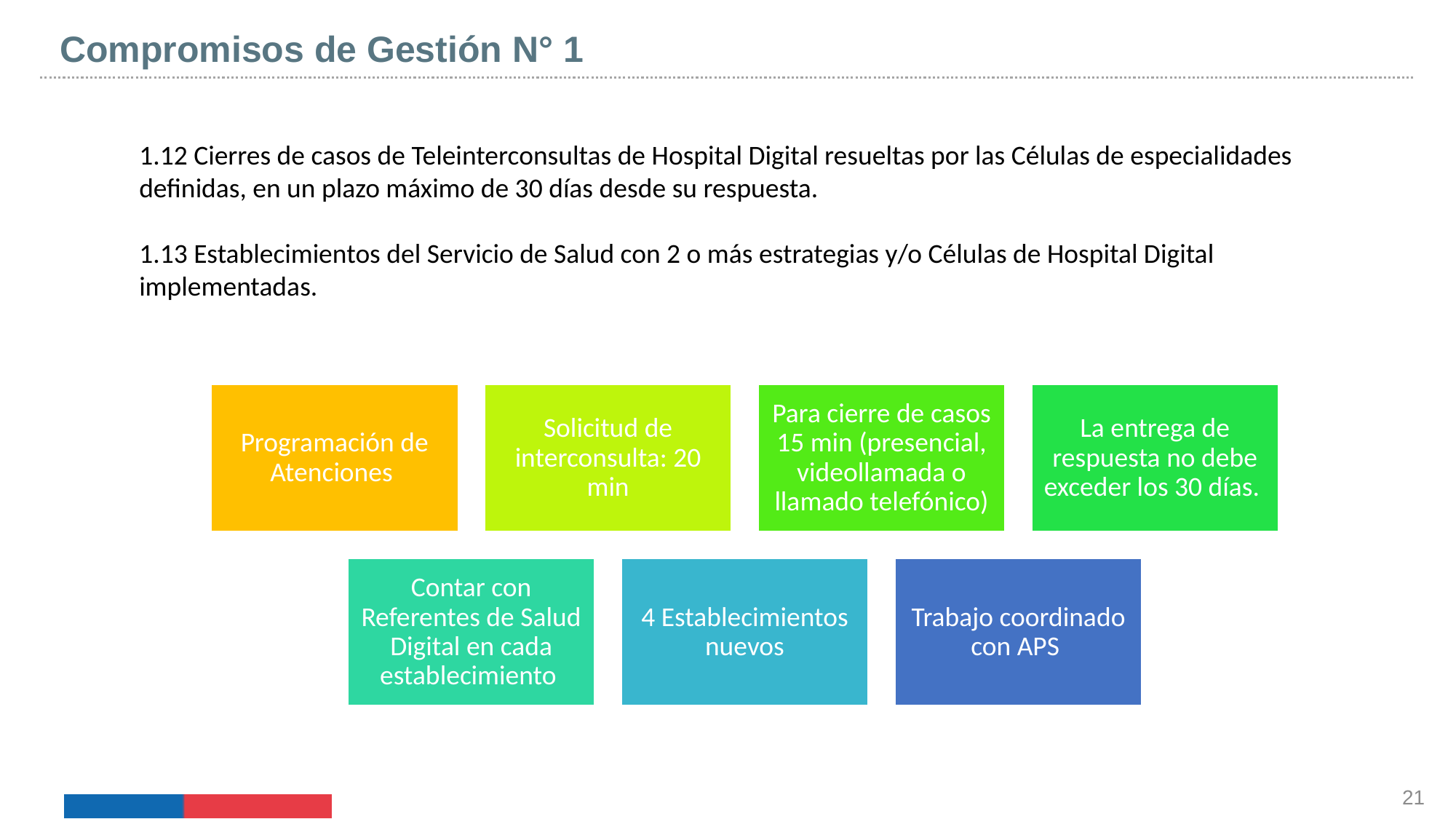

Compromisos de Gestión N° 1
1.12 Cierres de casos de Teleinterconsultas de Hospital Digital resueltas por las Células de especialidades definidas, en un plazo máximo de 30 días desde su respuesta.

1.13 Establecimientos del Servicio de Salud con 2 o más estrategias y/o Células de Hospital Digital implementadas.
Programación de Atenciones
Solicitud de interconsulta: 20 min
Para cierre de casos 15 min (presencial, videollamada o llamado telefónico)
La entrega de respuesta no debe exceder los 30 días.
Contar con Referentes de Salud Digital en cada establecimiento
4 Establecimientos nuevos
Trabajo coordinado con APS